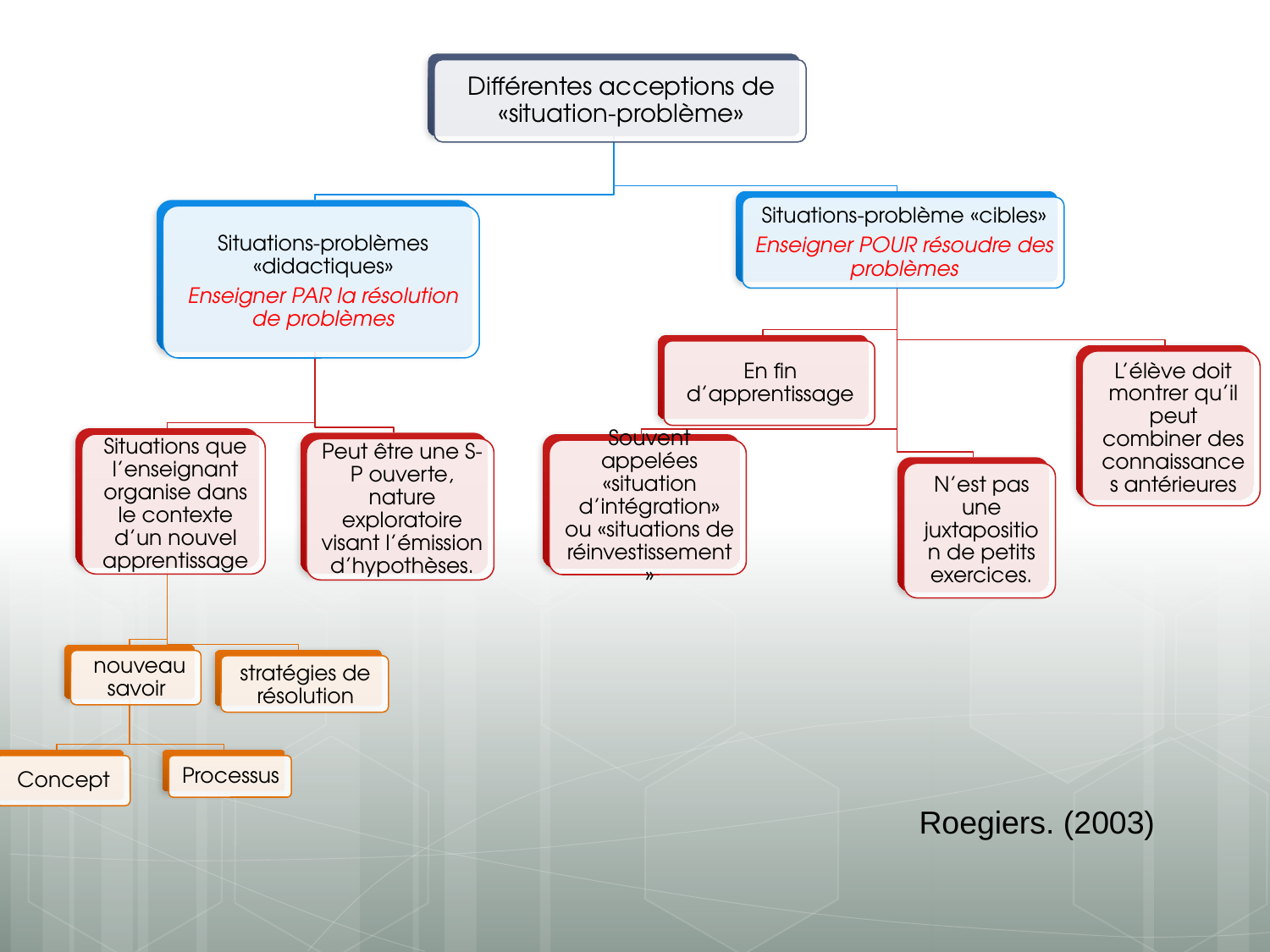

Différentes acceptions de «situation-problème»
Situations-problèmes «didactiques»
Enseigner PAR la résolution de problèmes
Situations que l’enseignant organise dans le contexte d’un nouvel apprentissage
 nouveau savoir
Concept
Processus

stratégies de résolution

Peut être une S-P ouverte, nature exploratoire visant l’émission d’hypothèses.
Situations-problème «cibles»
Enseigner POUR résoudre des problèmes
Souvent appelées «situation d’intégration» ou «situations de réinvestissement»
En fin d’apprentissage
N’est pas une juxtaposition de petits exercices.
L’élève doit montrer qu’il peut combiner des connaissances antérieures
Roegiers. (2003)